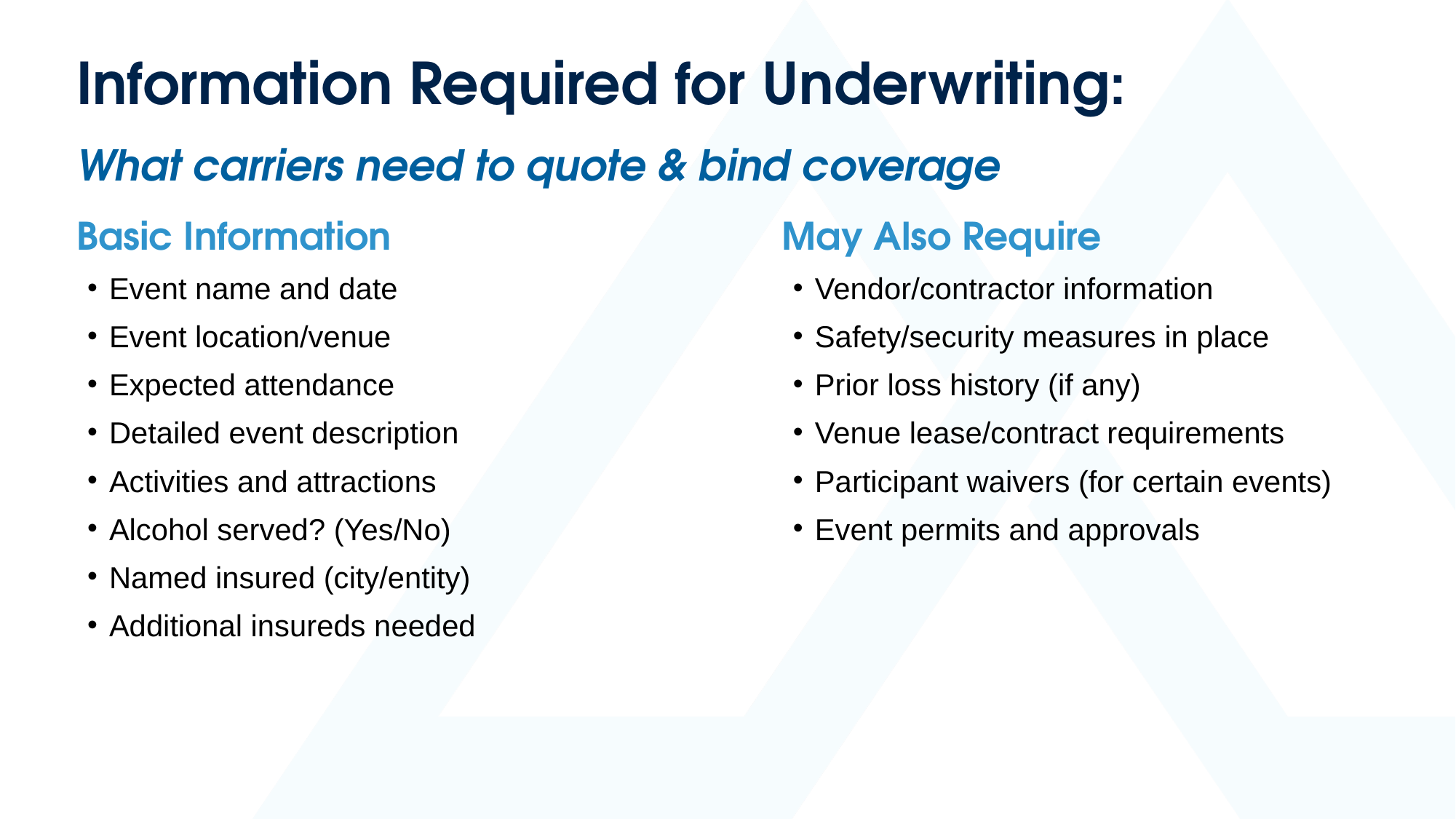

Information Required for Underwriting:
What carriers need to quote & bind coverage
Basic Information
Event name and date
Event location/venue
Expected attendance
Detailed event description
Activities and attractions
Alcohol served? (Yes/No)
Named insured (city/entity)
Additional insureds needed
May Also Require
Vendor/contractor information
Safety/security measures in place
Prior loss history (if any)
Venue lease/contract requirements
Participant waivers (for certain events)
Event permits and approvals